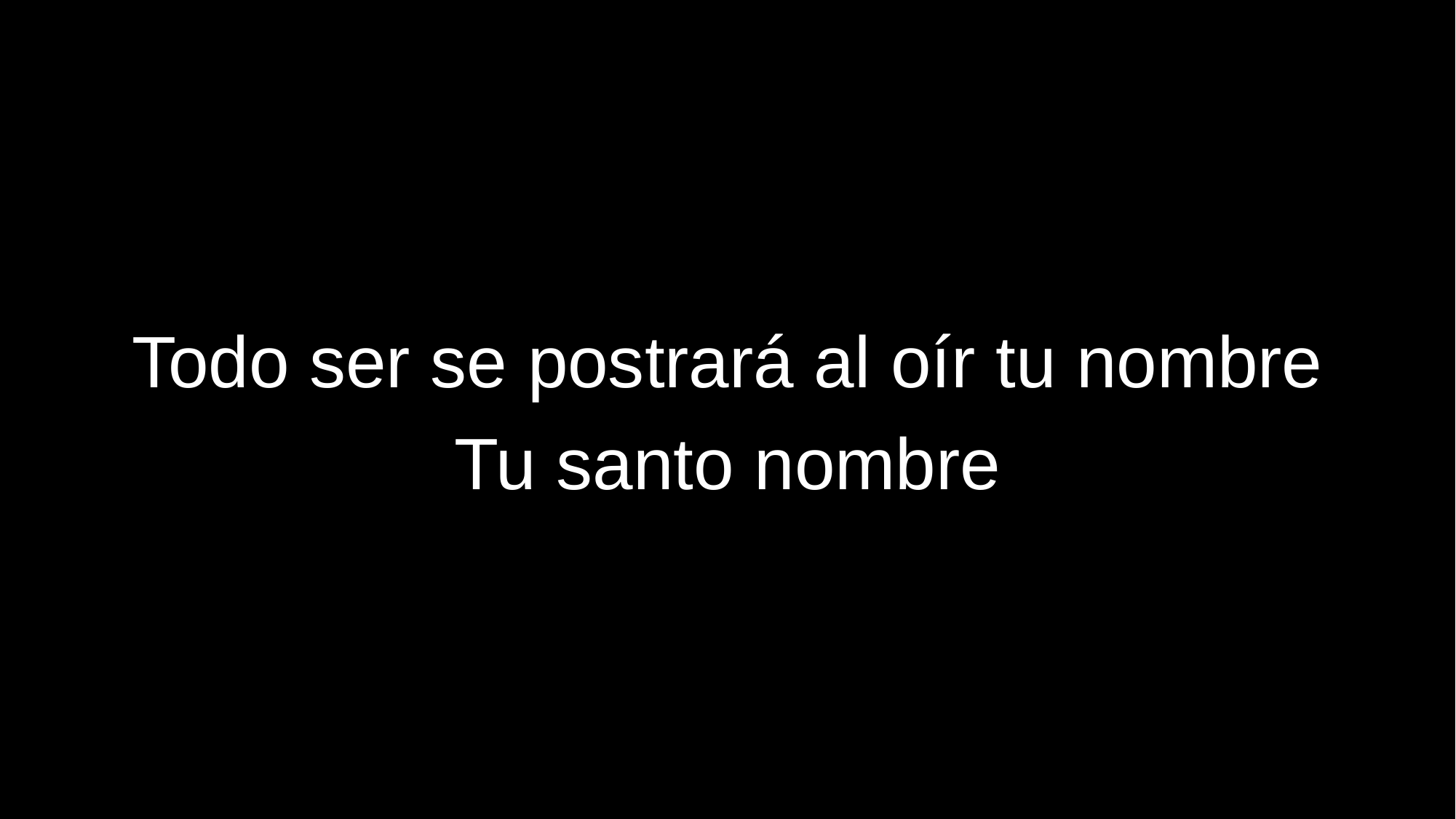

Todo ser se postrará al oír tu nombre
Tu santo nombre